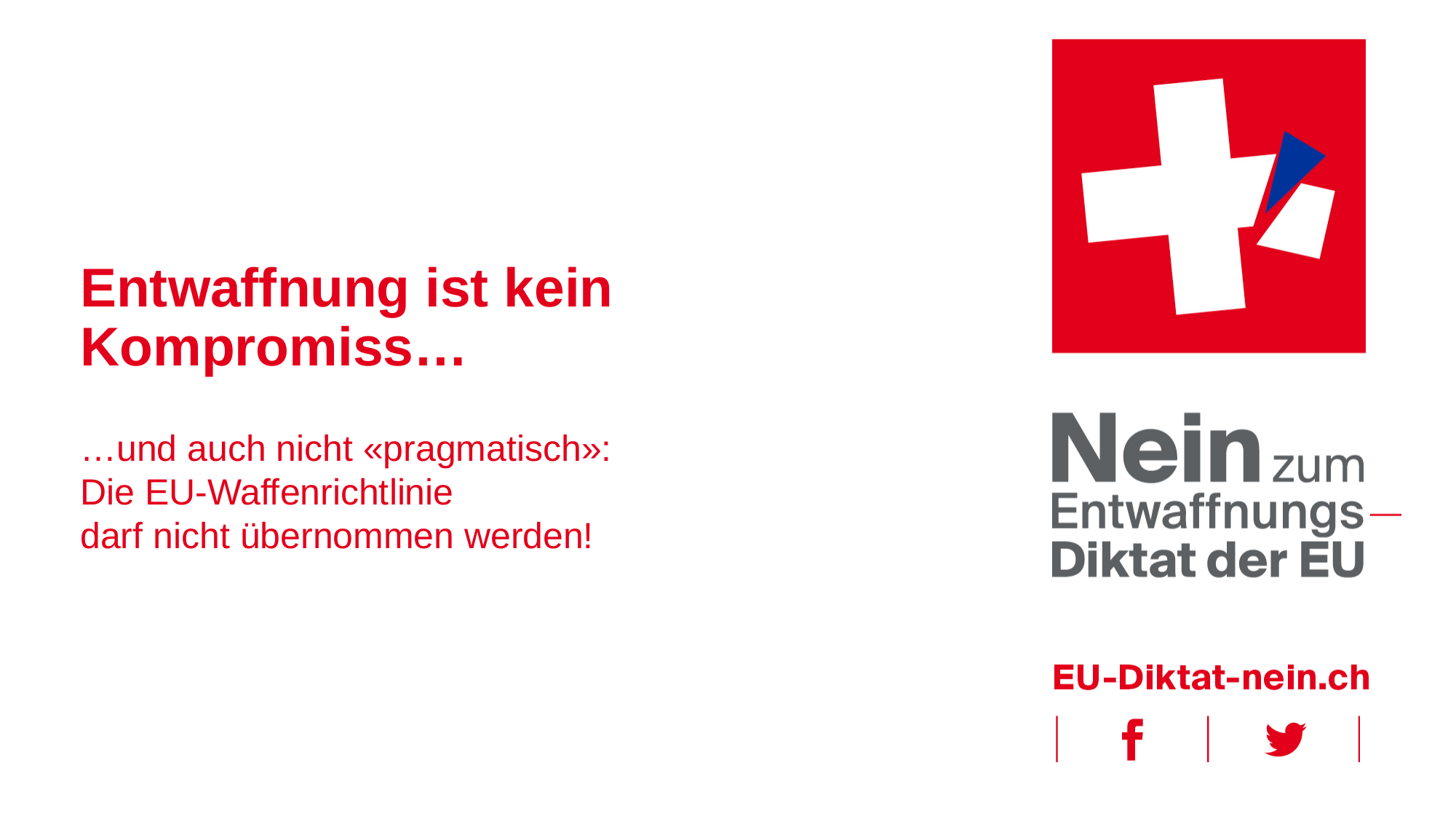

# Entwaffnung ist kein Kompromiss…
…und auch nicht «pragmatisch»:
Die EU-Waffenrichtlinie
darf nicht übernommen werden!